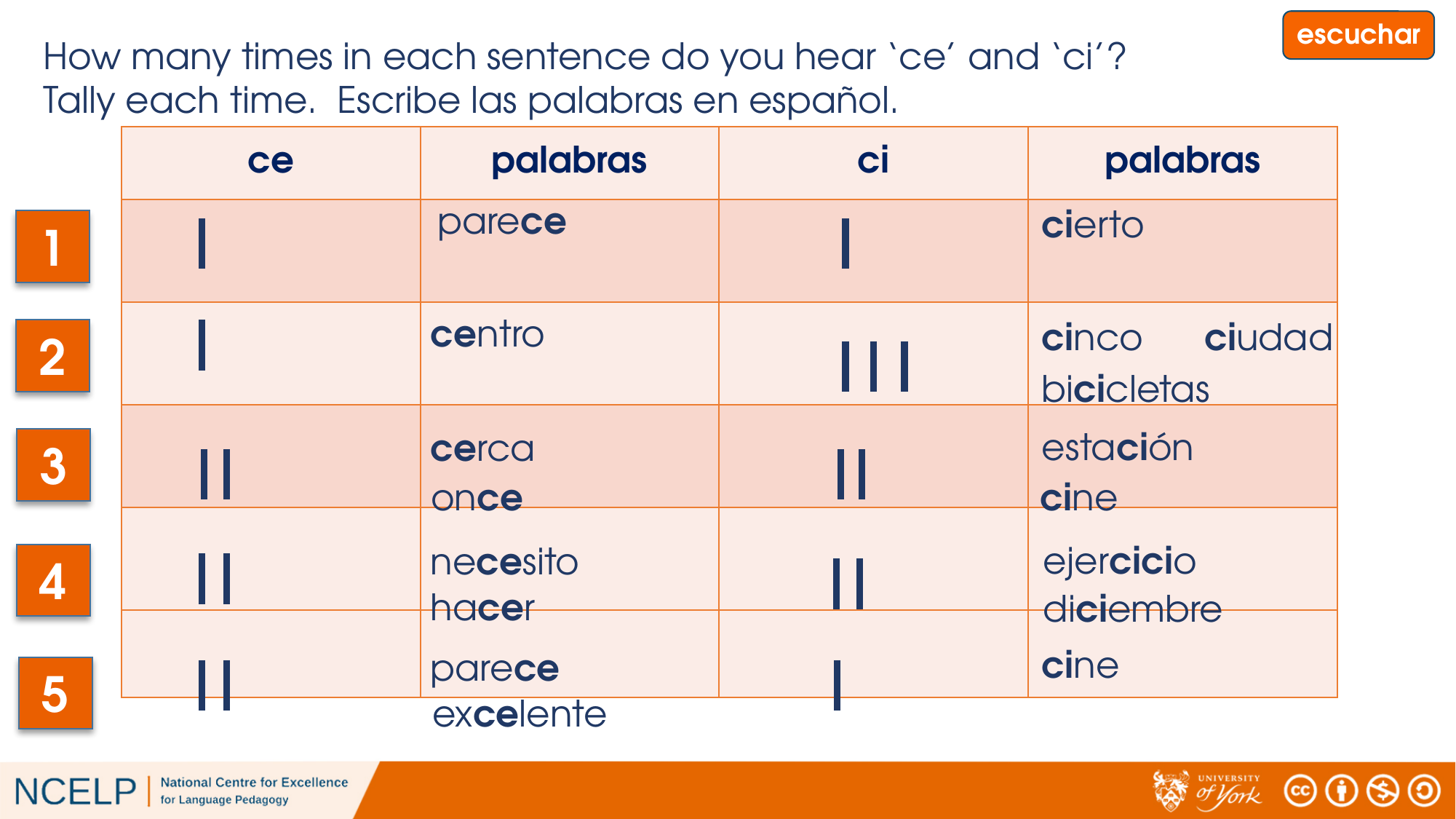

# escuchar

How many times in each sentence do you hear ‘ce’ and ‘ci’?  Tally each time.  Escribe las palabras en español.
| ce | palabras | ci | palabras |
| --- | --- | --- | --- |
|  |  |  |  |
|  |  |  |  |
|  |  |  |  |
|  |  |  |  |
|  |  |  |  |
parece
cierto
1
centro
cinco
ciudad
2
bicicletas
estación
cerca
3
once
cine
ejercicio
necesito
4
hacer
diciembre
cine
parece
5
excelente